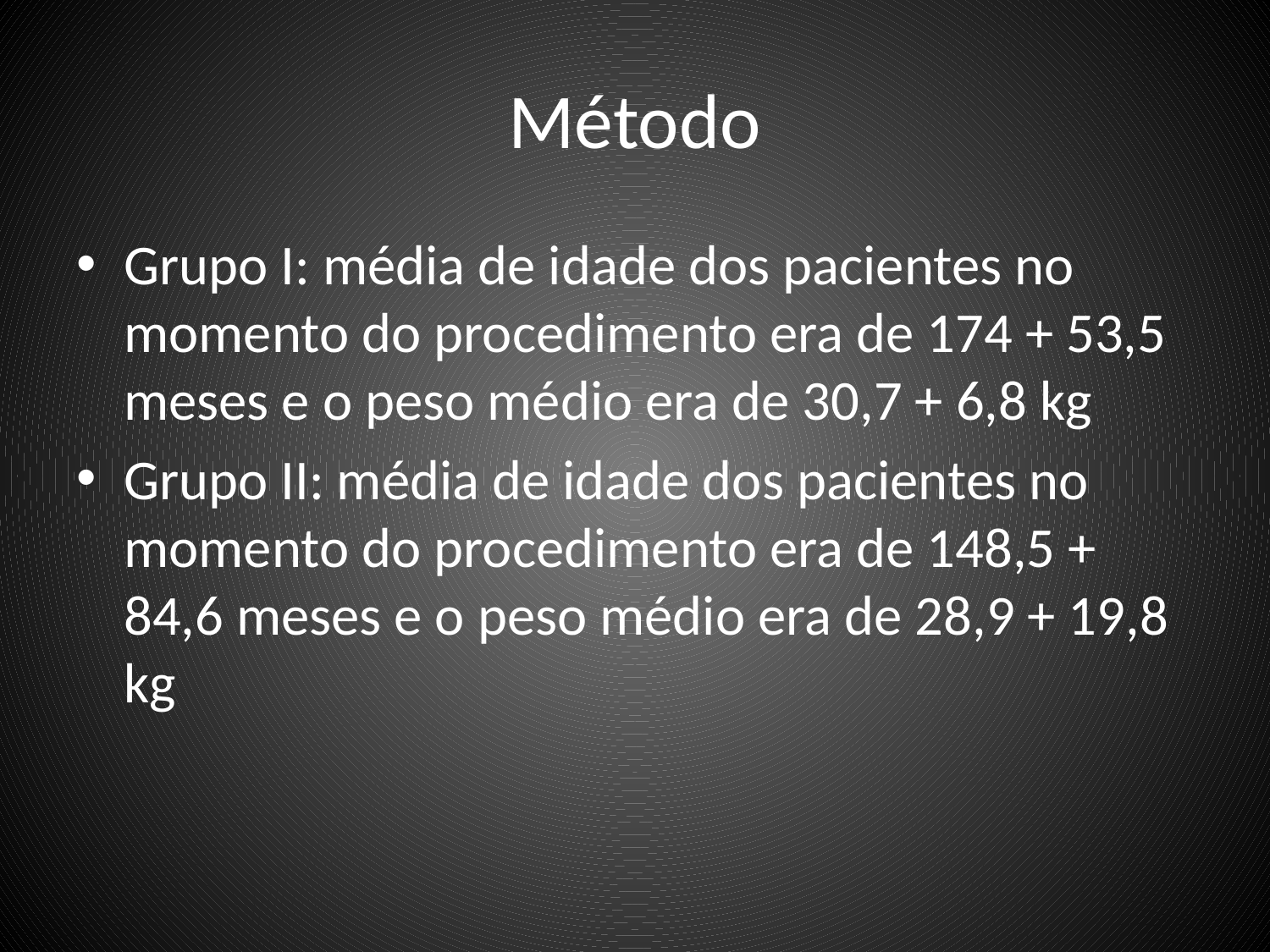

# Método
Grupo I: média de idade dos pacientes no momento do procedimento era de 174 + 53,5 meses e o peso médio era de 30,7 + 6,8 kg
Grupo II: média de idade dos pacientes no momento do procedimento era de 148,5 + 84,6 meses e o peso médio era de 28,9 + 19,8 kg